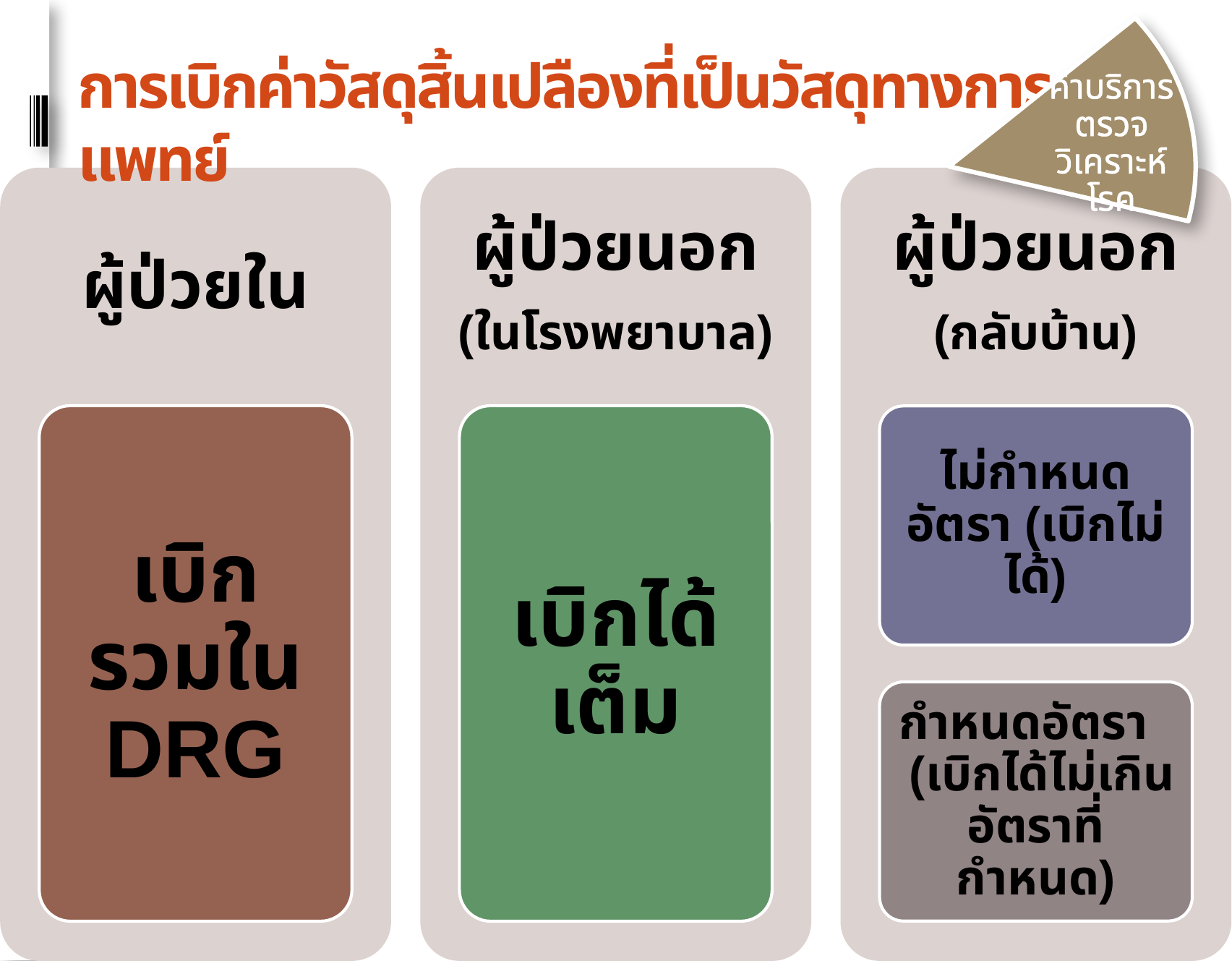

ค่าบริการ ตรวจวิเคราะห์โรค
# การเบิกค่าวัสดุสิ้นเปลืองที่เป็นวัสดุทางการแพทย์
ผู้ป่วยใน
เบิกรวมใน DRG
ผู้ป่วยนอก
(ในโรงพยาบาล)
เบิกได้เต็ม
ผู้ป่วยนอก
(กลับบ้าน)
ไม่กำหนดอัตรา (เบิกไม่ได้)
กำหนดอัตรา    (เบิกได้ไม่เกินอัตราที่กำหนด)
51